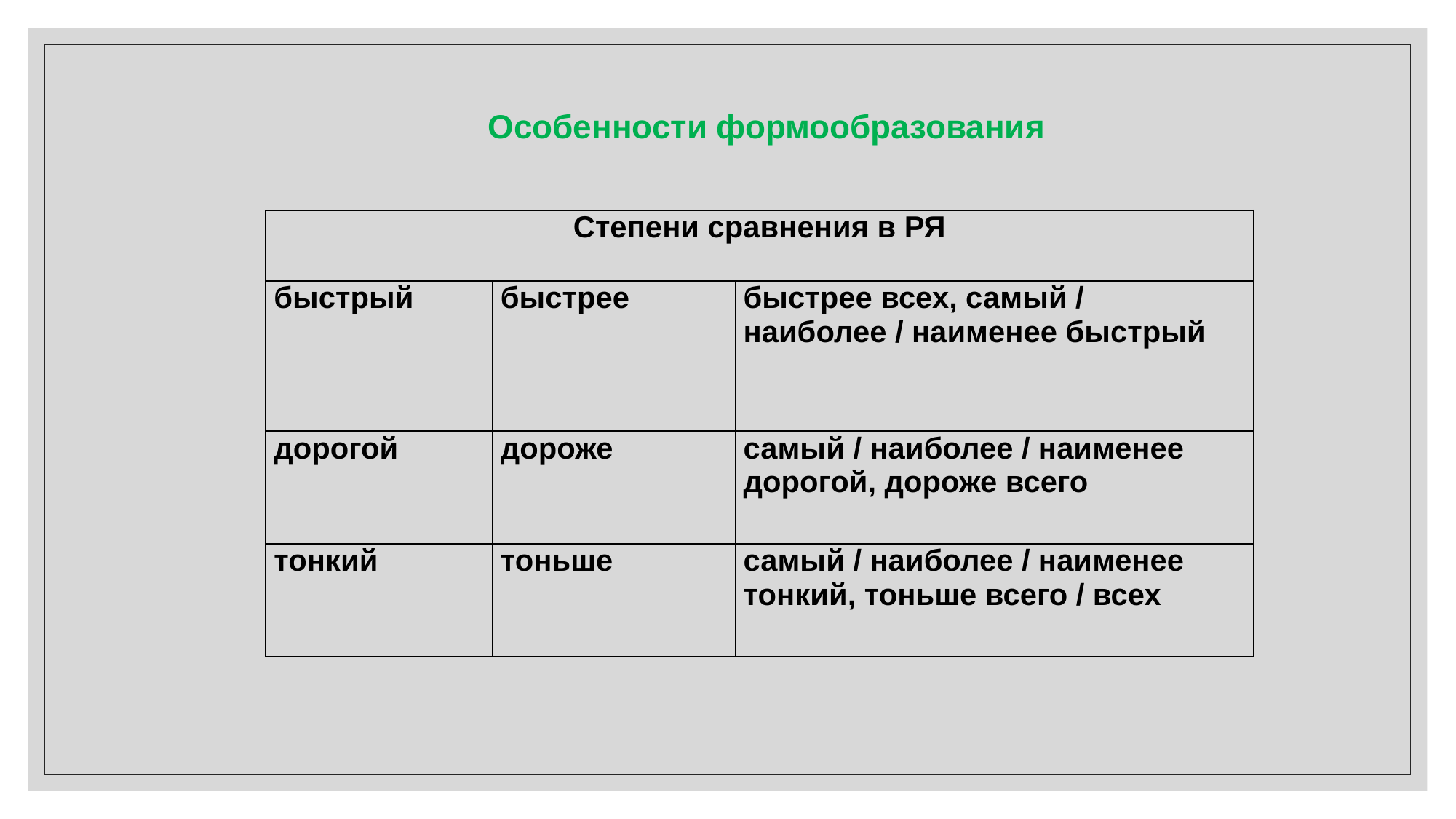

Особенности формообразования
| Степени сравнения в РЯ |  |  |
| --- | --- | --- |
| быстрый | быстрее | быстрее всех, самый / наиболее / наименее быстрый |
| дорогой | дороже | самый / наиболее / наименее дорогой, дороже всего |
| тонкий | тоньше | самый / наиболее / наименее тонкий, тоньше всего / всех |